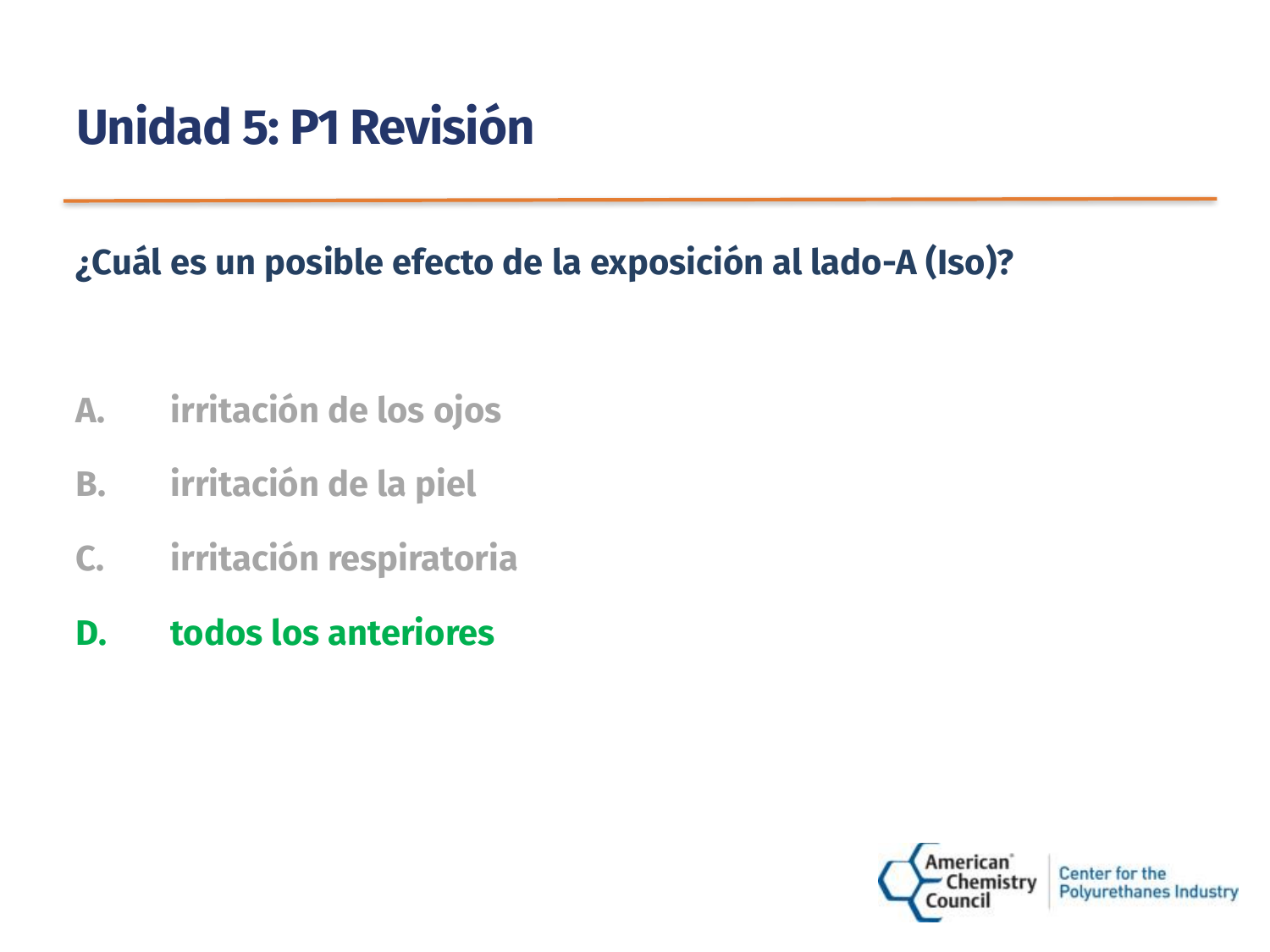

# Unidad 5: P1 Revisión
¿Cuál es un posible efecto de la exposición al lado-A (Iso)?

irritación de los ojos
irritación de la piel
irritación respiratoria
todos los anteriores